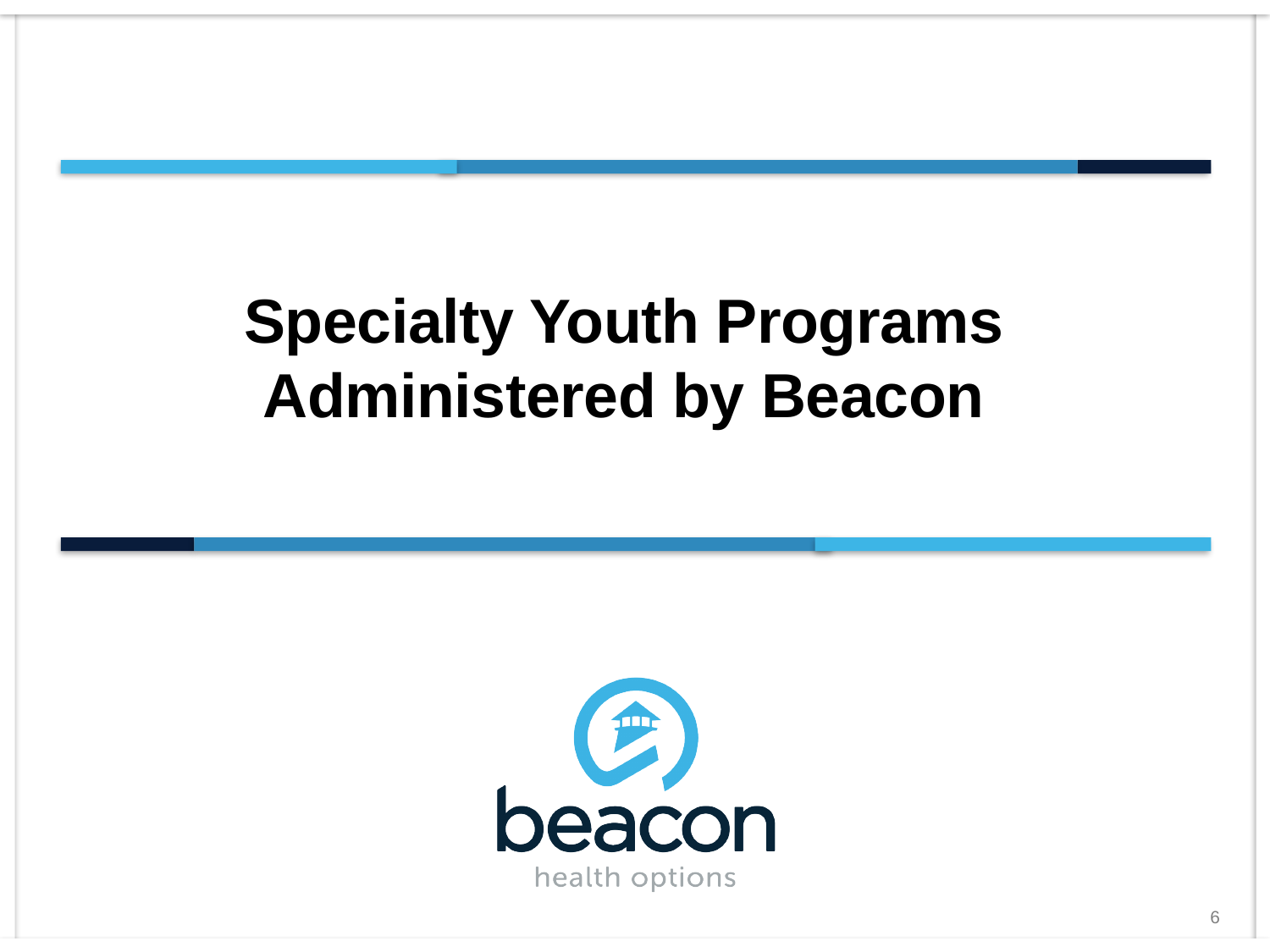

# Specialty Youth Programs Administered by Beacon
6